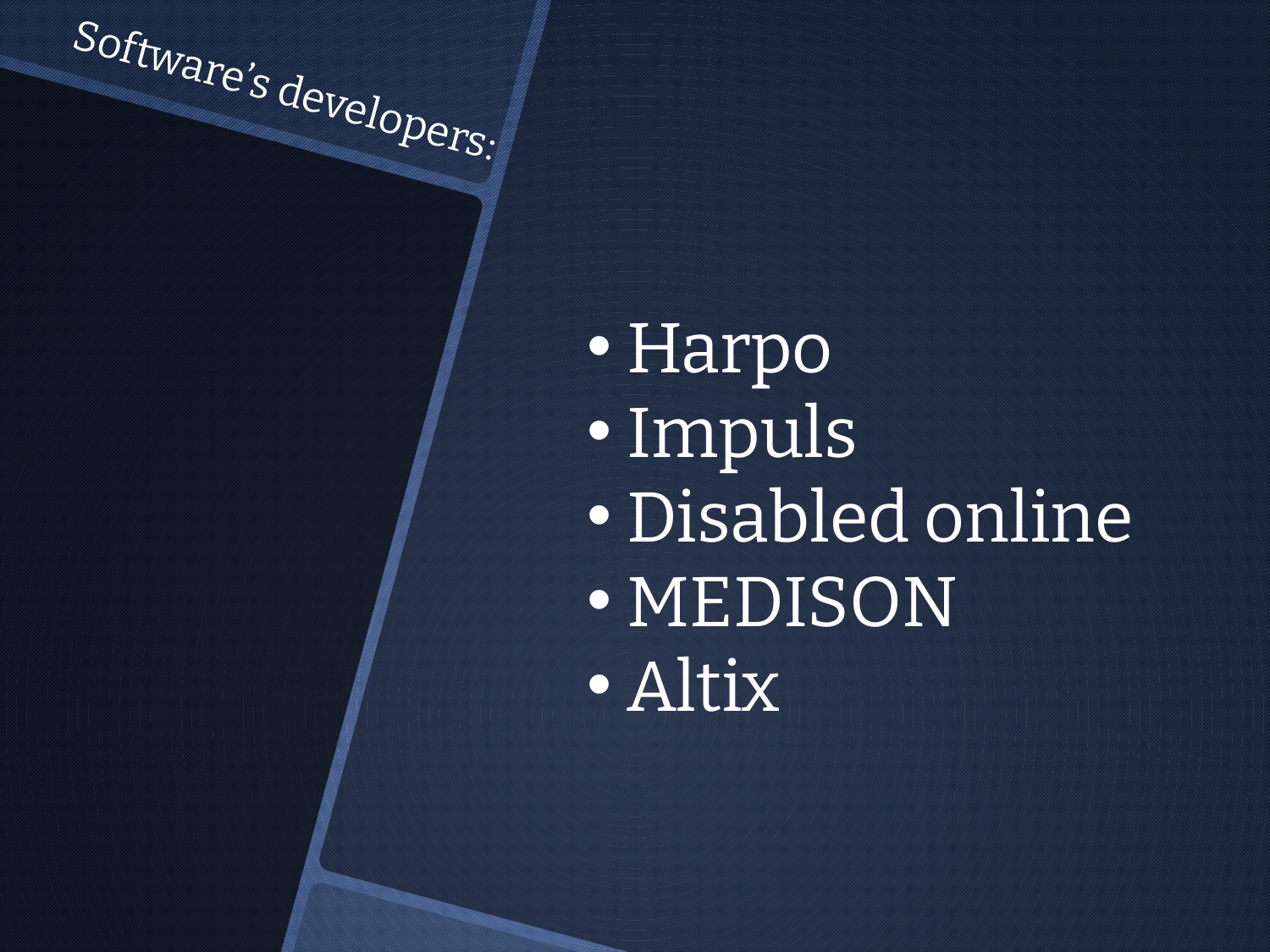

Software’s developers:
Harpo
Impuls
Disabled online
MEDISON
Altix